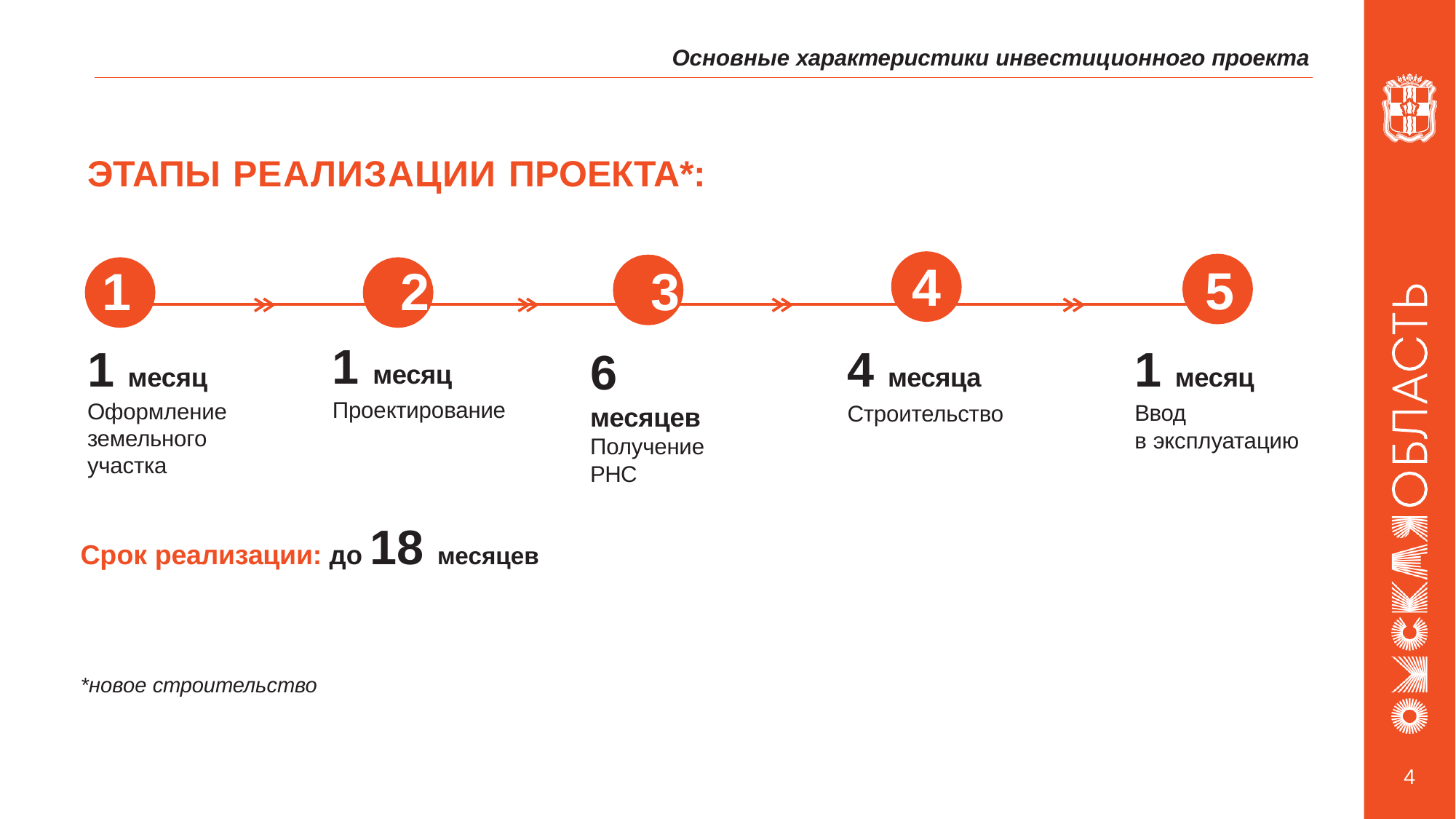

Основные характеристики инвестиционного проекта

ЭТАПЫ РЕАЛИЗАЦИИ ПРОЕКТА*:

1	      2	       3

4

5

1 месяц
Проектирование
1 месяц Оформление земельного участка
4 месяца
Строительство

1 месяц
Ввод
в эксплуатацию
6 месяцев Получение РНС
Срок реализации: до 18 месяцев
*новое строительство
4